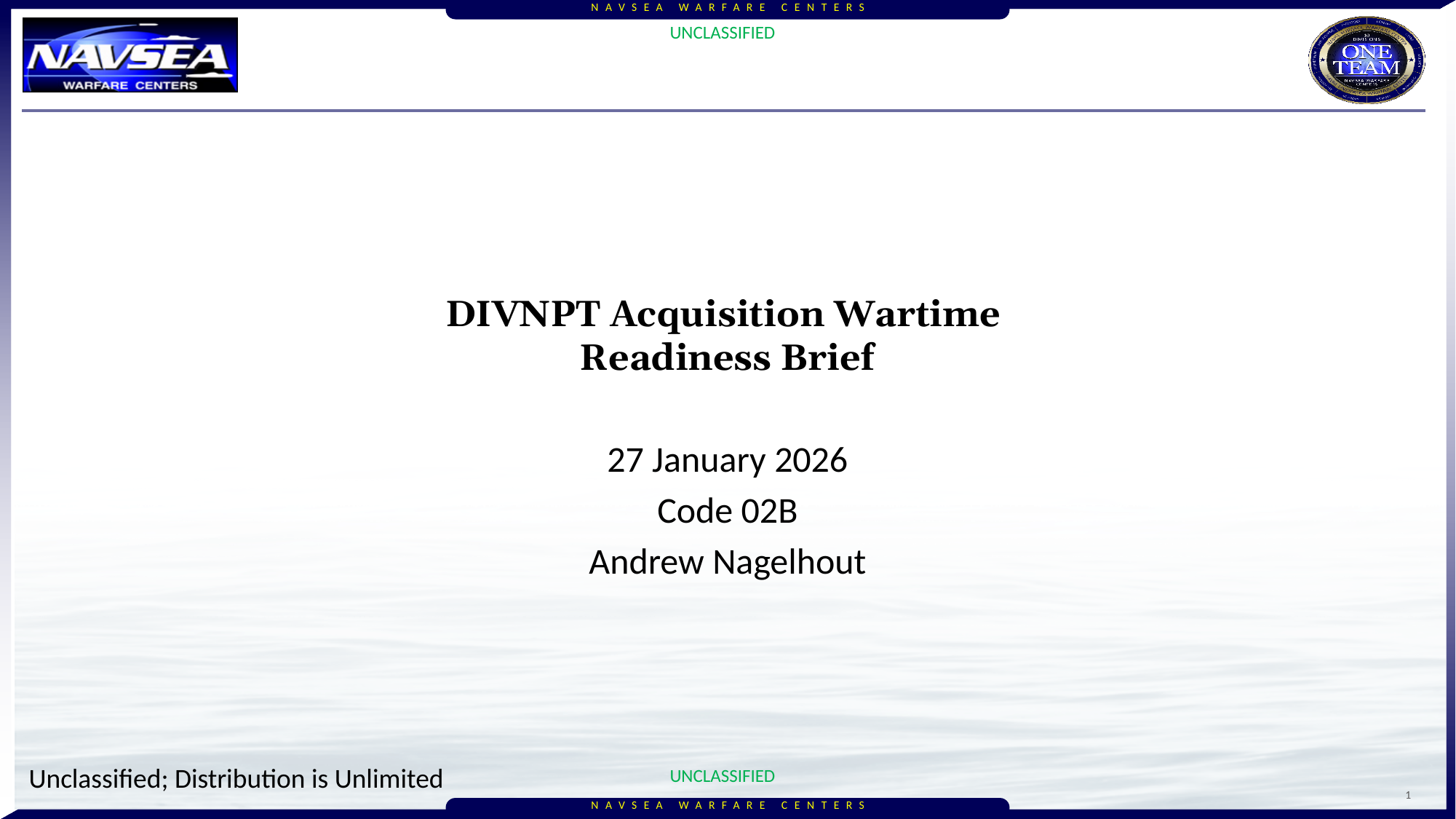

# DIVNPT Acquisition Wartime Readiness Brief
27 January 2026
Code 02B
Andrew Nagelhout
1